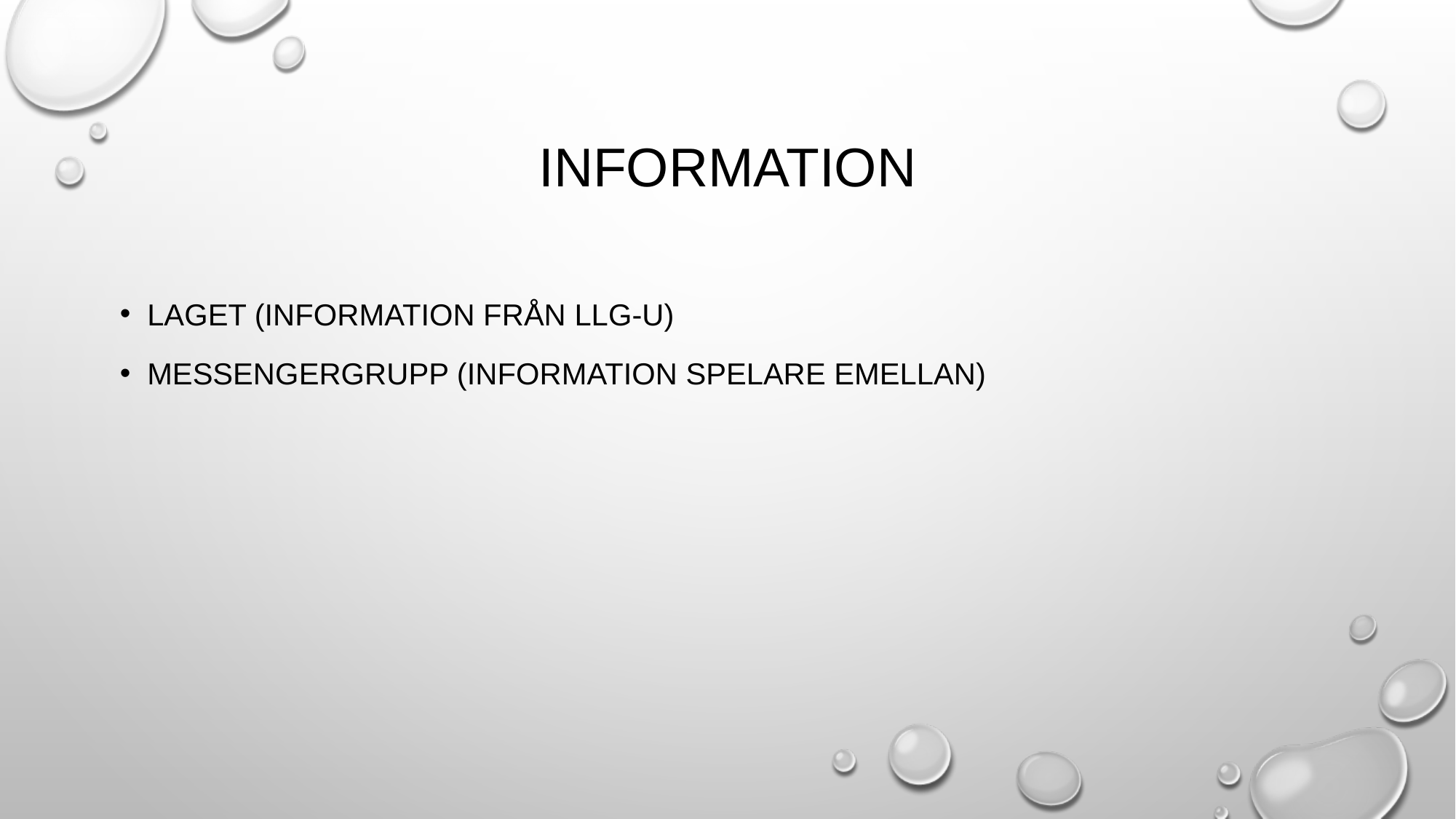

# Information
Laget (information från LLG-U)
Messengergrupp (Information spelare emellan)